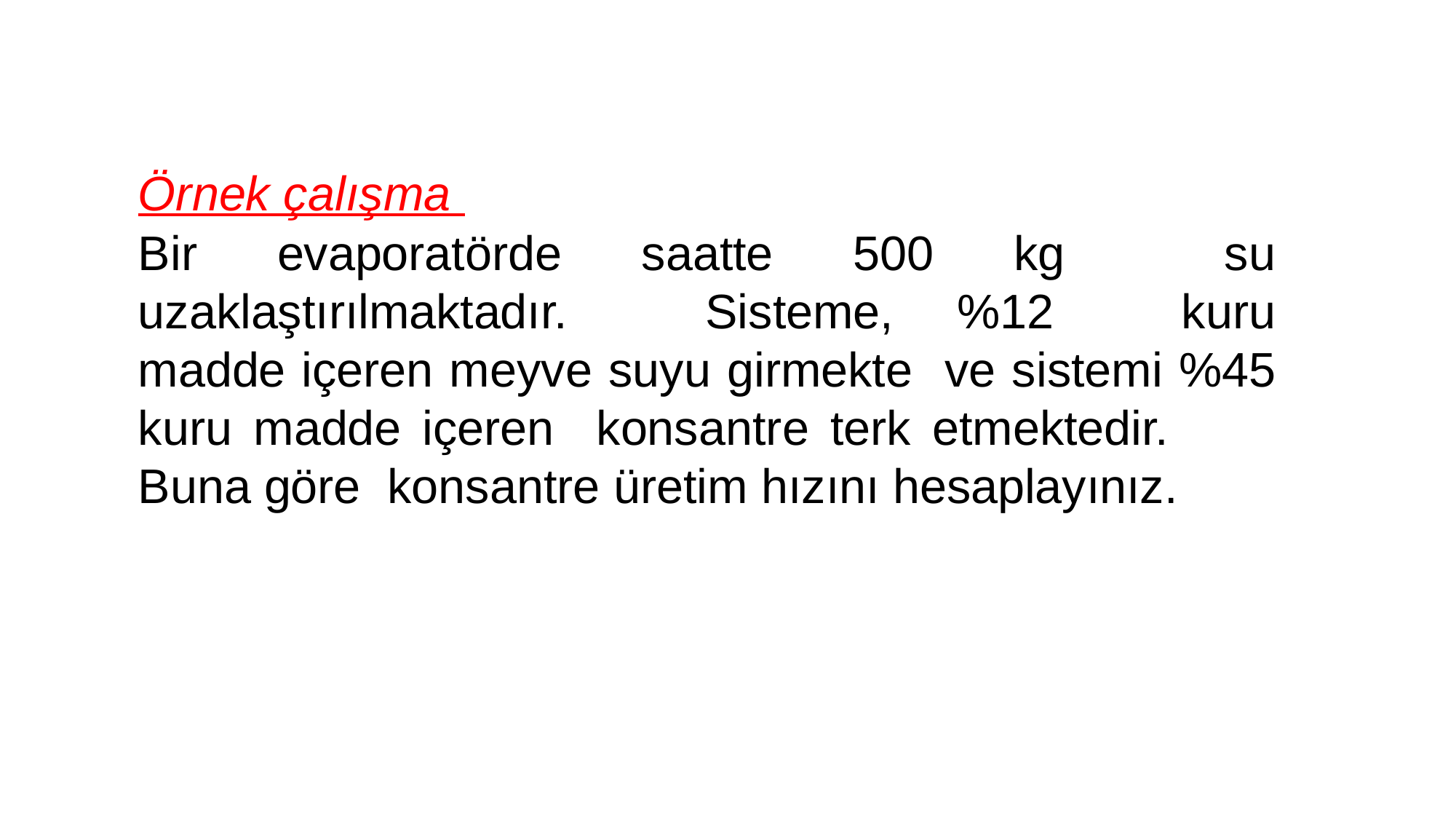

10
Örnek çalışma
Bir evaporatörde saatte 500 kg  su uzaklaştırılmaktadır.	Sisteme, %12  kuru madde içeren meyve suyu girmekte  ve sistemi %45 kuru madde içeren  konsantre terk etmektedir.	Buna göre  konsantre üretim hızını hesaplayınız.